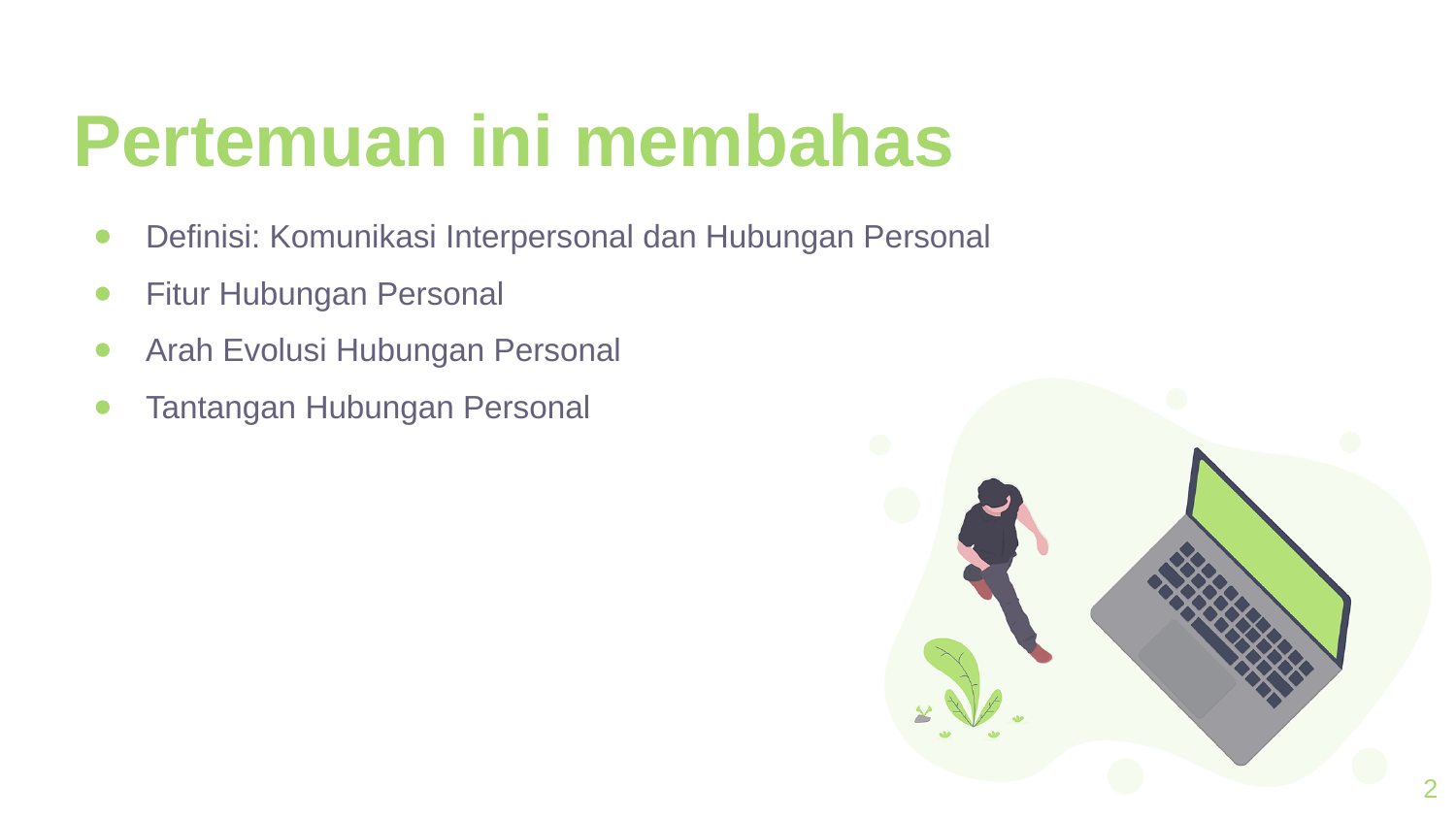

# Pertemuan ini membahas
Definisi: Komunikasi Interpersonal dan Hubungan Personal
Fitur Hubungan Personal
Arah Evolusi Hubungan Personal
Tantangan Hubungan Personal
2